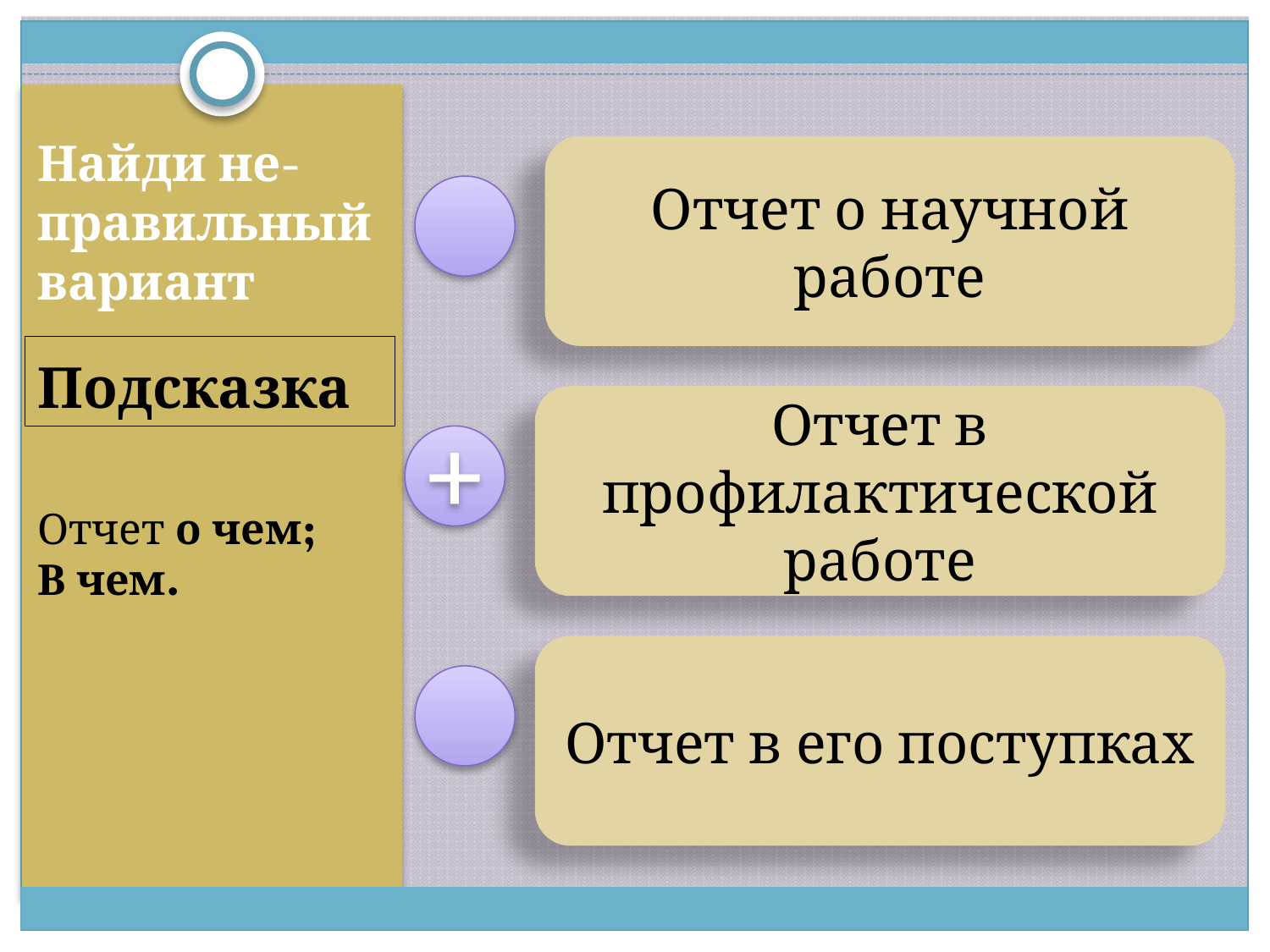

Найди не- правильный вариант

#
Отчет о научной работе

Подсказка
Отчет в профилактической работе
+

Отчет о чем;
В чем.
Отчет в его поступках